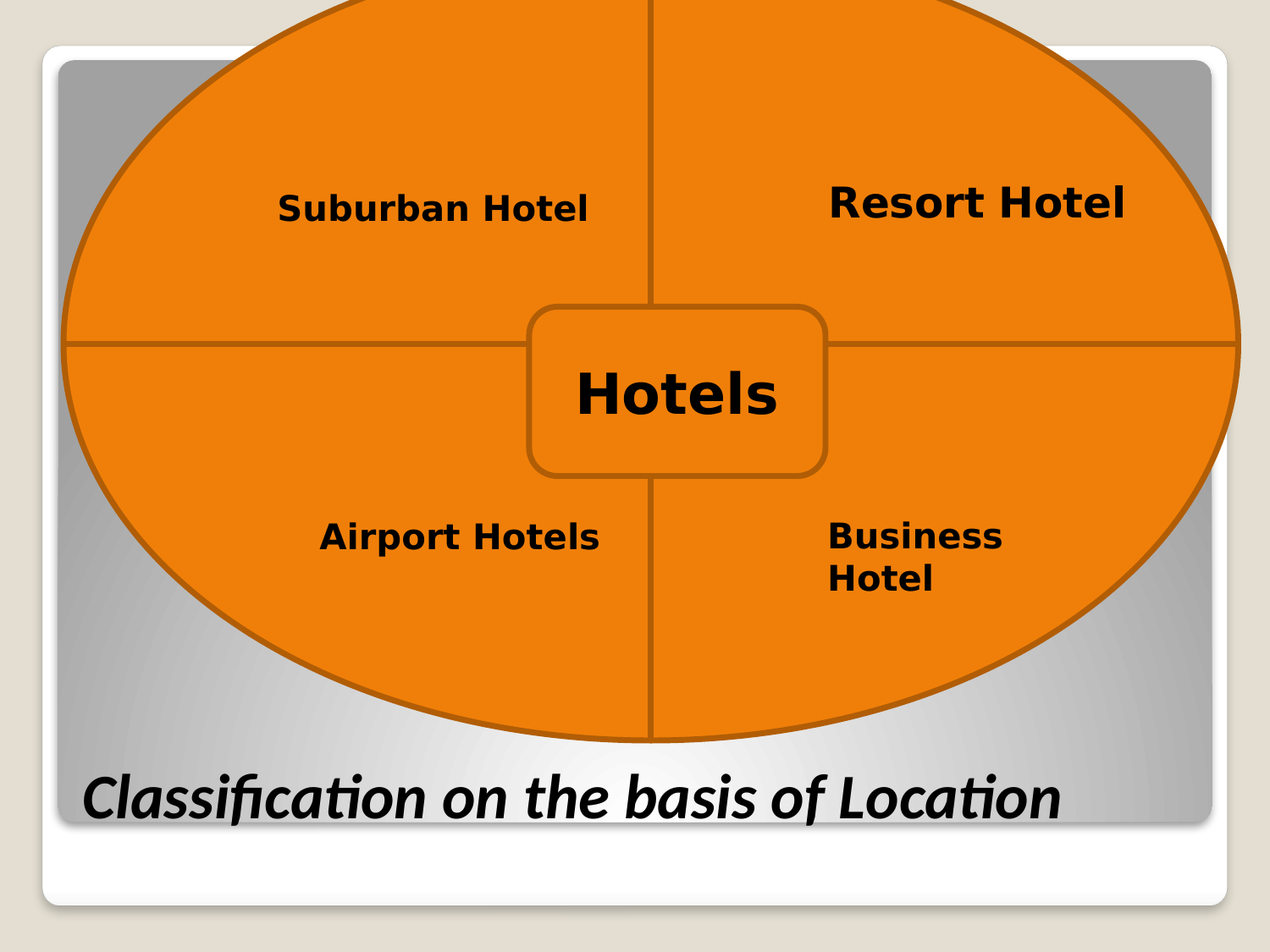

hh

Resort Hotel
Suburban Hotel
Hotels
Airport Hotels
Business Hotel
# Classification on the basis of Location